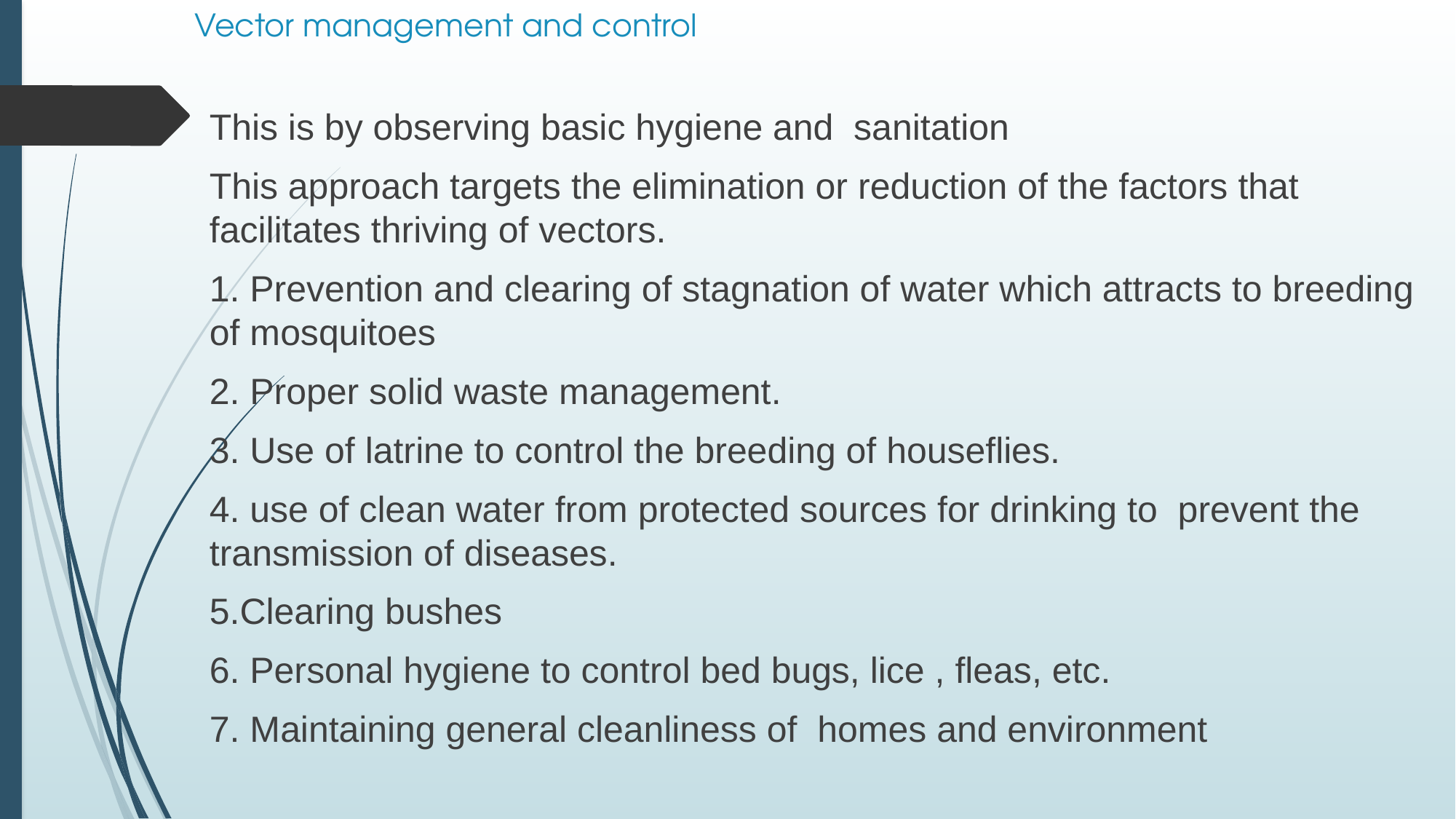

# Vector management and control
This is by observing basic hygiene and  sanitation
This approach targets the elimination or reduction of the factors that facilitates thriving of vectors.
1. Prevention and clearing of stagnation of water which attracts to breeding of mosquitoes
2. Proper solid waste management.
3. Use of latrine to control the breeding of houseflies.
4. use of clean water from protected sources for drinking to  prevent the transmission of diseases.
5.Clearing bushes
6. Personal hygiene to control bed bugs, lice , fleas, etc.
7. Maintaining general cleanliness of  homes and environment